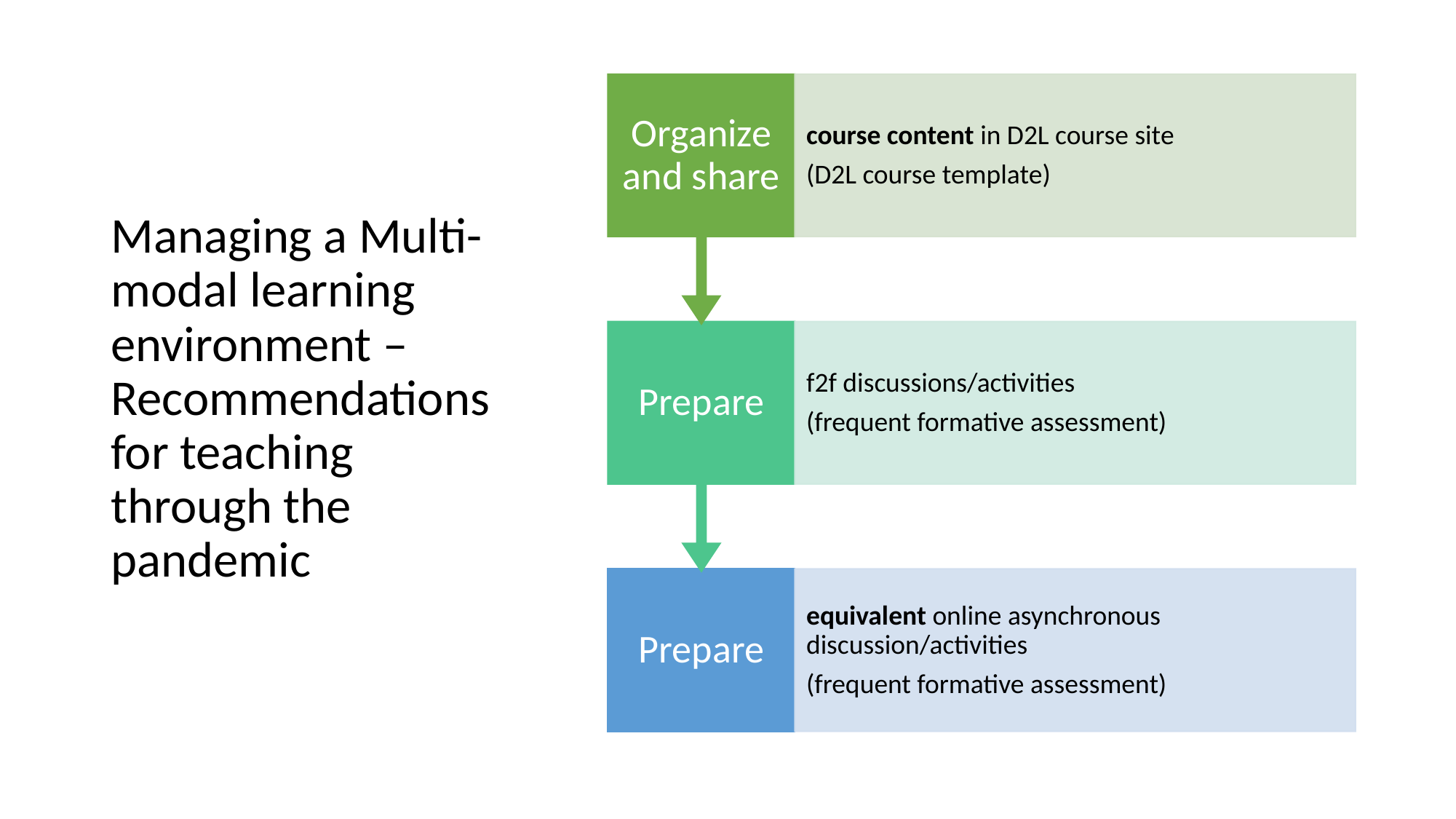

# Managing a Multi-modal learning environment – Recommendations for teaching through the pandemic
Prepare
equivalent online asynchronous discussion/activities
(frequent formative assessment)
Prepare
f2f discussions/activities
(frequent formative assessment)
Organize and share
course content in D2L course site
(D2L course template)